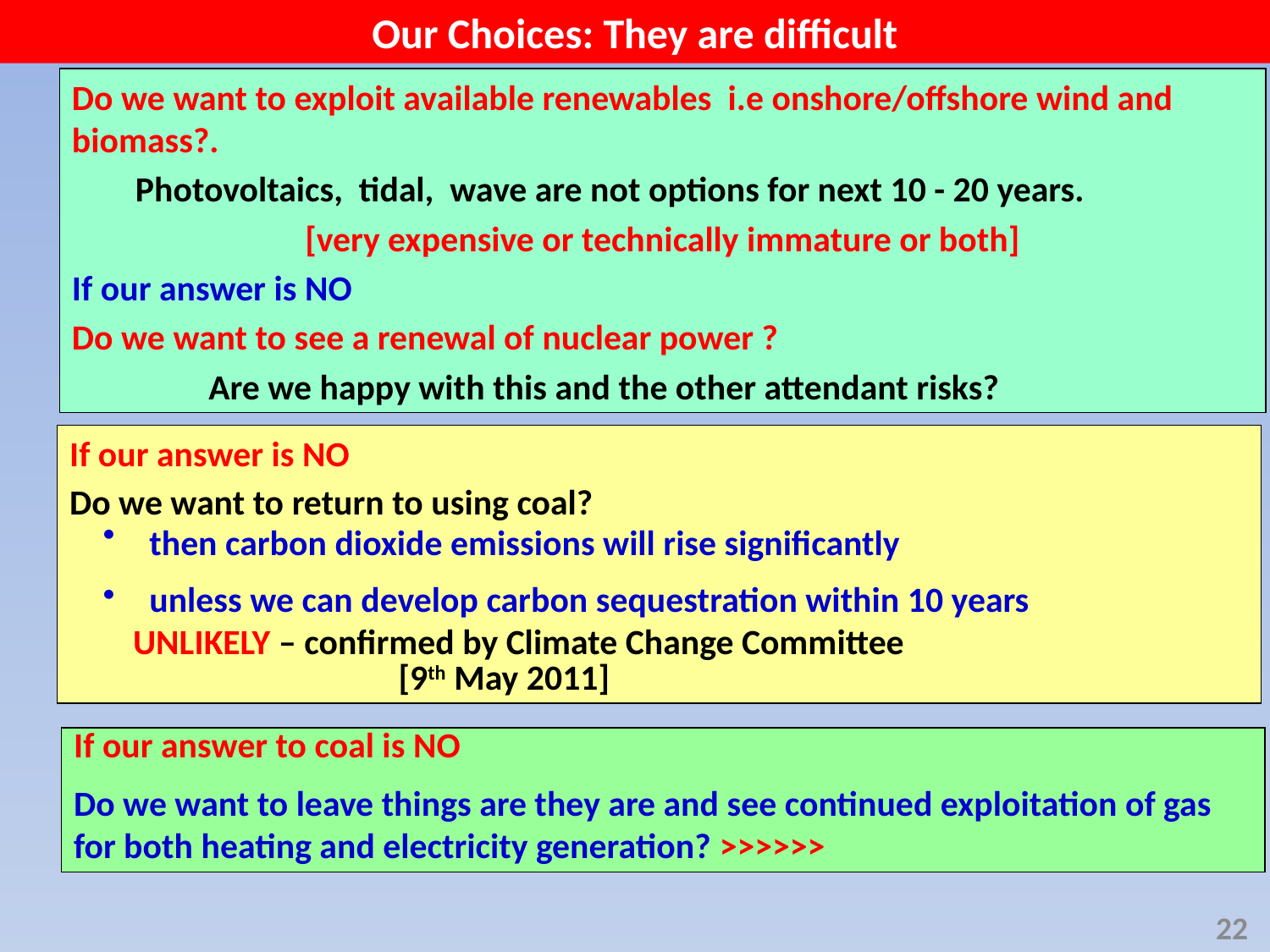

Our Choices: They are difficult
Do we want to exploit available renewables  i.e onshore/offshore wind and biomass?.
Photovoltaics,  tidal,  wave are not options for next 10 - 20 years.
[very expensive or technically immature or both]
If our answer is NO
Do we want to see a renewal of nuclear power ?
                 Are we happy with this and the other attendant risks?
If our answer is NO
Do we want to return to using coal?
  then carbon dioxide emissions will rise significantly
  unless we can develop carbon sequestration within 10 years 	UNLIKELY – confirmed by Climate Change Committee
                                 [9th May 2011]
If our answer to coal is NO
Do we want to leave things are they are and see continued exploitation of gas for both heating and electricity generation? >>>>>>
22